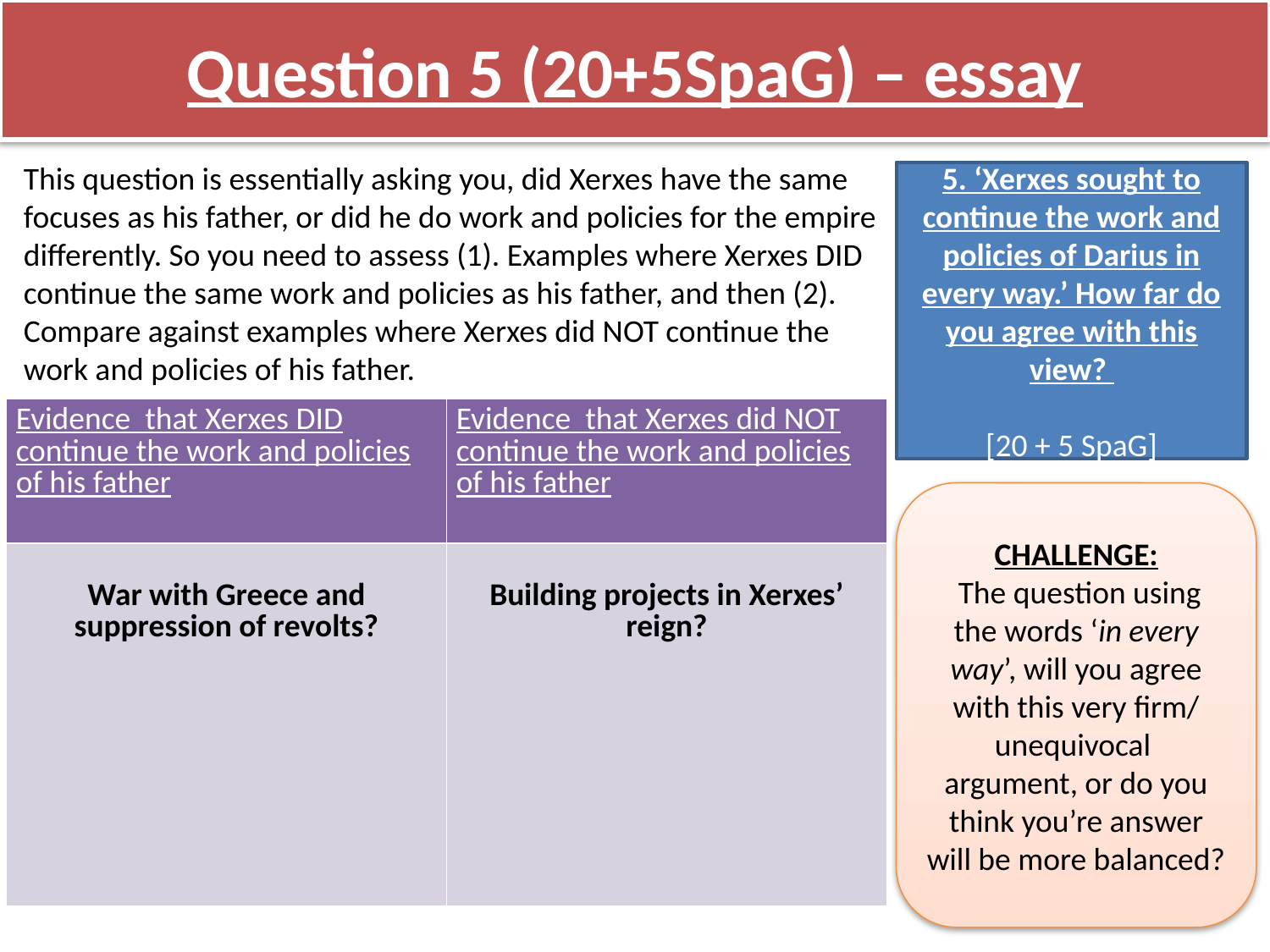

# Question 5 (20+5SpaG) – essay
This question is essentially asking you, did Xerxes have the same focuses as his father, or did he do work and policies for the empire differently. So you need to assess (1). Examples where Xerxes DID continue the same work and policies as his father, and then (2). Compare against examples where Xerxes did NOT continue the work and policies of his father.
5. ‘Xerxes sought to continue the work and policies of Darius in every way.’ How far do you agree with this view?

[20 + 5 SpaG]
| Evidence that Xerxes DID continue the work and policies of his father | Evidence that Xerxes did NOT continue the work and policies of his father |
| --- | --- |
| War with Greece and suppression of revolts? | Building projects in Xerxes’ reign? |
CHALLENGE:
 The question using the words ‘in every way’, will you agree with this very firm/ unequivocal  argument, or do you think you’re answer will be more balanced?